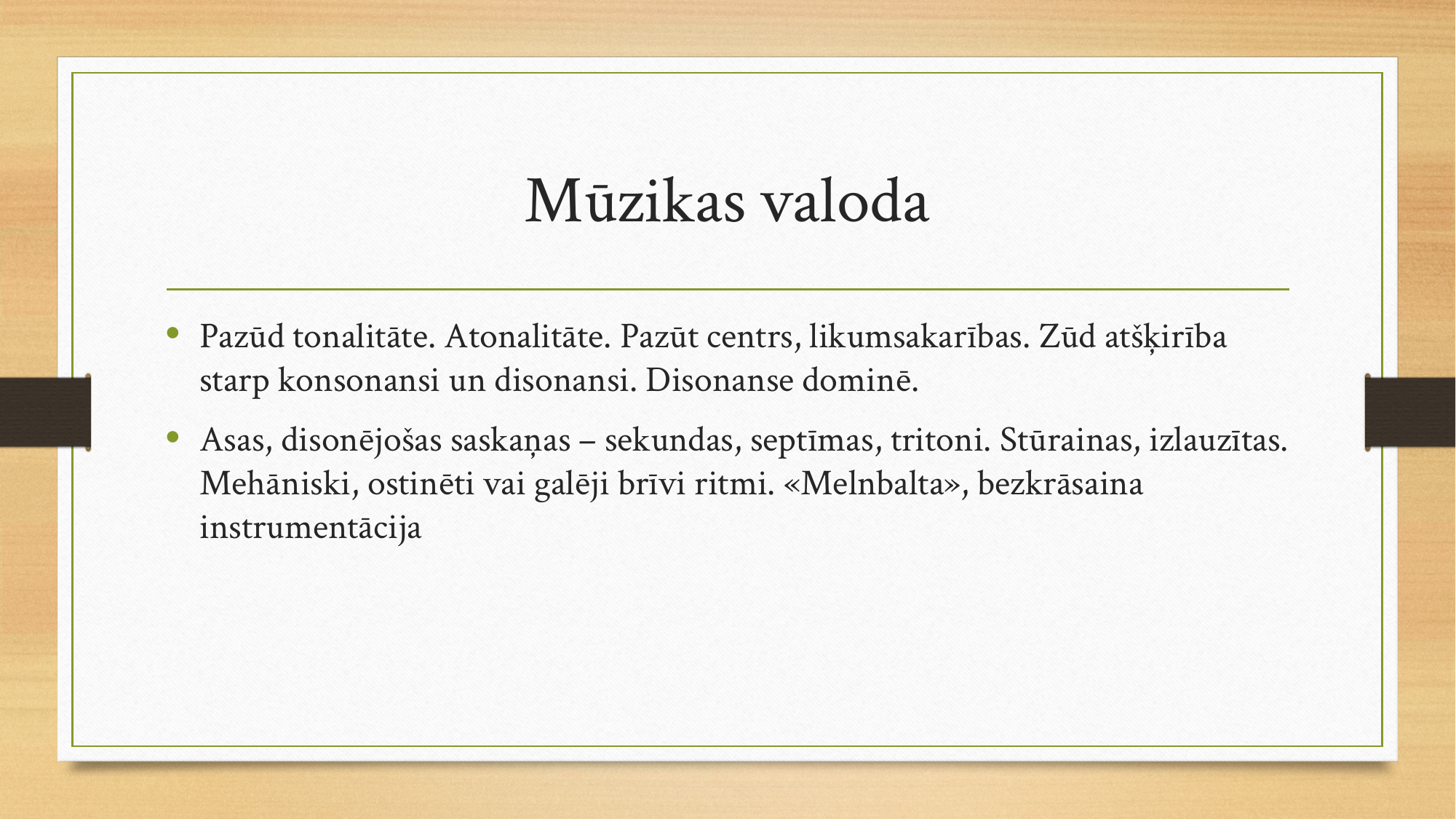

# Mūzikas valoda
Pazūd tonalitāte. Atonalitāte. Pazūt centrs, likumsakarības. Zūd atšķirība starp konsonansi un disonansi. Disonanse dominē.
Asas, disonējošas saskaņas – sekundas, septīmas, tritoni. Stūrainas, izlauzītas. Mehāniski, ostinēti vai galēji brīvi ritmi. «Melnbalta», bezkrāsaina instrumentācija